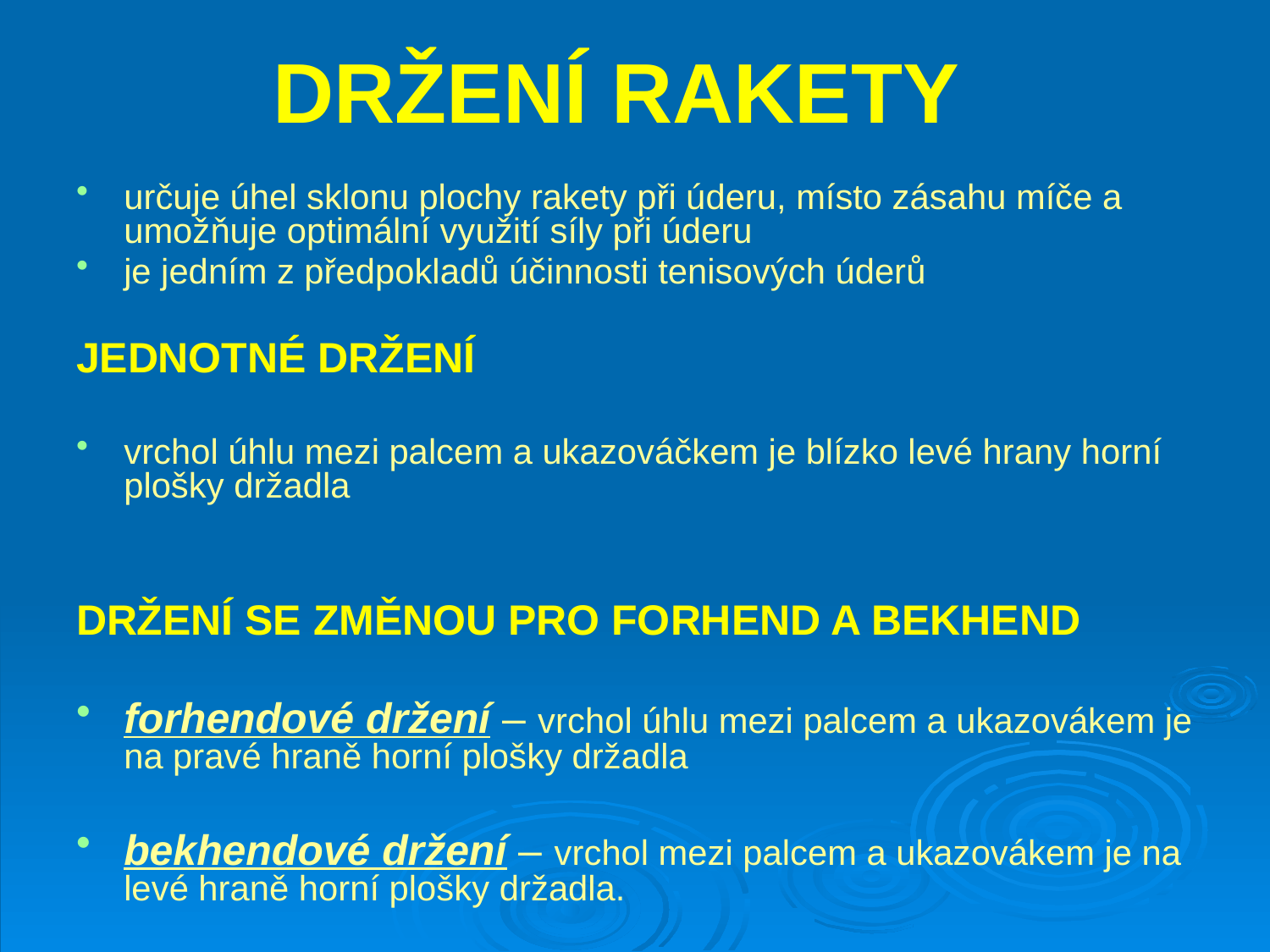

# DRŽENÍ RAKETY
určuje úhel sklonu plochy rakety při úderu, místo zásahu míče a umožňuje optimální využití síly při úderu
je jedním z předpokladů účinnosti tenisových úderů

JEDNOTNÉ DRŽENÍ

vrchol úhlu mezi palcem a ukazováčkem je blízko levé hrany horní plošky držadla

DRŽENÍ SE ZMĚNOU PRO FORHEND A BEKHEND

forhendové držení – vrchol úhlu mezi palcem a ukazovákem je na pravé hraně horní plošky držadla

bekhendové držení – vrchol mezi palcem a ukazovákem je na levé hraně horní plošky držadla.